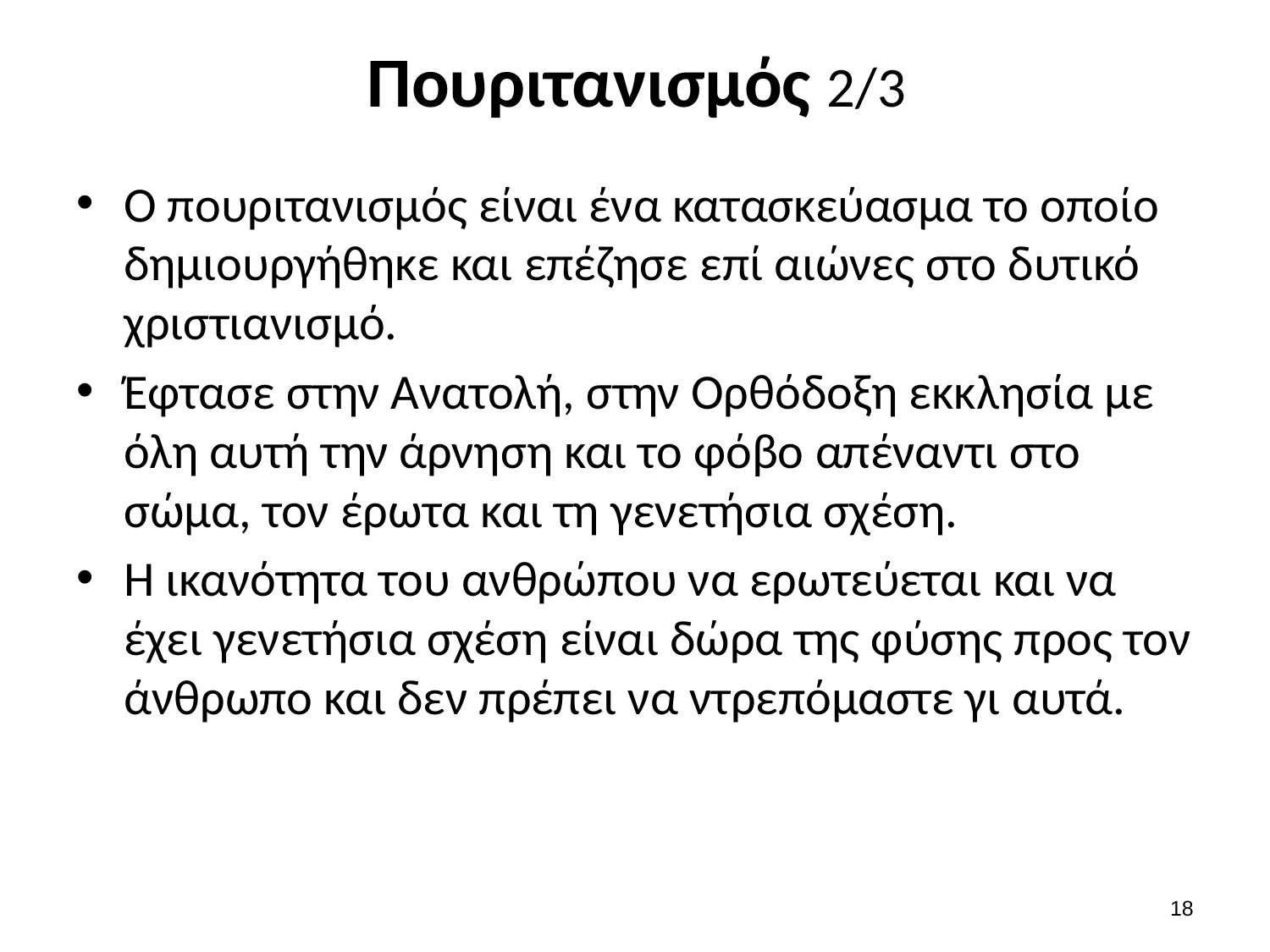

# Πουριτανισμός 2/3
Ο πουριτανισμός είναι ένα κατασκεύασμα το οποίο δημιουργήθηκε και επέζησε επί αιώνες στο δυτικό χριστιανισμό.
Έφτασε στην Ανατολή, στην Ορθόδοξη εκκλησία με όλη αυτή την άρνηση και το φόβο απέναντι στο σώμα, τον έρωτα και τη γενετήσια σχέση.
Η ικανότητα του ανθρώπου να ερωτεύεται και να έχει γενετήσια σχέση είναι δώρα της φύσης προς τον άνθρωπο και δεν πρέπει να ντρεπόμαστε γι αυτά.
18